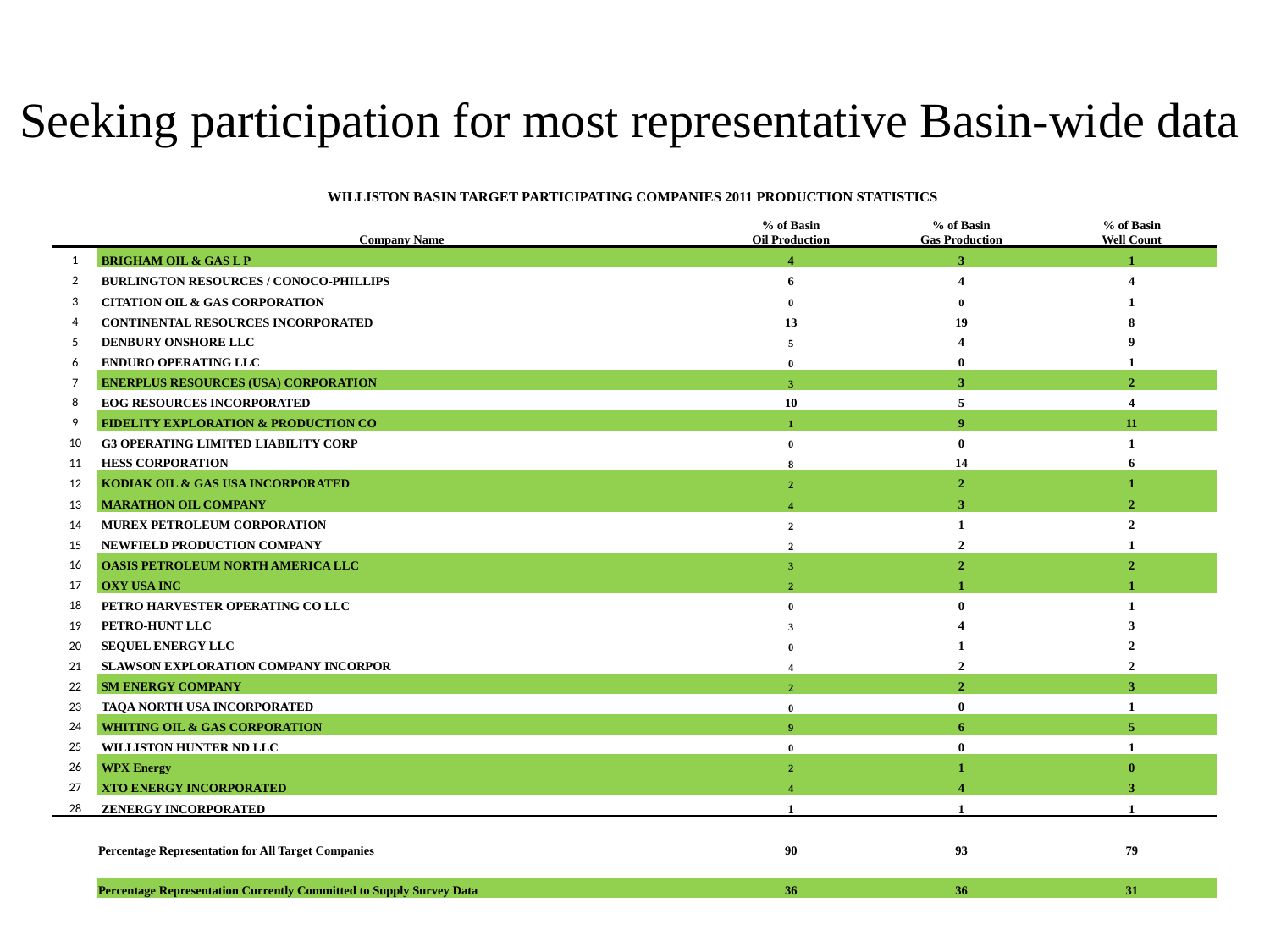

# Seeking participation for most representative Basin-wide data
| WILLISTON BASIN TARGET PARTICIPATING COMPANIES 2011 PRODUCTION STATISTICS |  |  |  |  |
| --- | --- | --- | --- | --- |
|  | Company Name | % of Basin Oil Production | % of Basin Gas Production | % of Basin Well Count |
| 1 | BRIGHAM OIL & GAS L P | 4 | 3 | 1 |
| 2 | BURLINGTON RESOURCES / CONOCO-PHILLIPS | 6 | 4 | 4 |
| 3 | CITATION OIL & GAS CORPORATION | 0 | 0 | 1 |
| 4 | CONTINENTAL RESOURCES INCORPORATED | 13 | 19 | 8 |
| 5 | DENBURY ONSHORE LLC | 5 | 4 | 9 |
| 6 | ENDURO OPERATING LLC | 0 | 0 | 1 |
| 7 | ENERPLUS RESOURCES (USA) CORPORATION | 3 | 3 | 2 |
| 8 | EOG RESOURCES INCORPORATED | 10 | 5 | 4 |
| 9 | FIDELITY EXPLORATION & PRODUCTION CO | 1 | 9 | 11 |
| 10 | G3 OPERATING LIMITED LIABILITY CORP | 0 | 0 | 1 |
| 11 | HESS CORPORATION | 8 | 14 | 6 |
| 12 | KODIAK OIL & GAS USA INCORPORATED | 2 | 2 | 1 |
| 13 | MARATHON OIL COMPANY | 4 | 3 | 2 |
| 14 | MUREX PETROLEUM CORPORATION | 2 | 1 | 2 |
| 15 | NEWFIELD PRODUCTION COMPANY | 2 | 2 | 1 |
| 16 | OASIS PETROLEUM NORTH AMERICA LLC | 3 | 2 | 2 |
| 17 | OXY USA INC | 2 | 1 | 1 |
| 18 | PETRO HARVESTER OPERATING CO LLC | 0 | 0 | 1 |
| 19 | PETRO-HUNT LLC | 3 | 4 | 3 |
| 20 | SEQUEL ENERGY LLC | 0 | 1 | 2 |
| 21 | SLAWSON EXPLORATION COMPANY INCORPOR | 4 | 2 | 2 |
| 22 | SM ENERGY COMPANY | 2 | 2 | 3 |
| 23 | TAQA NORTH USA INCORPORATED | 0 | 0 | 1 |
| 24 | WHITING OIL & GAS CORPORATION | 9 | 6 | 5 |
| 25 | WILLISTON HUNTER ND LLC | 0 | 0 | 1 |
| 26 | WPX Energy | 2 | 1 | 0 |
| 27 | XTO ENERGY INCORPORATED | 4 | 4 | 3 |
| 28 | ZENERGY INCORPORATED | 1 | 1 | 1 |
|  |  |  |  |  |
|  | Percentage Representation for All Target Companies | 90 | 93 | 79 |
|  |  |  |  |  |
|  | Percentage Representation Currently Committed to Supply Survey Data | 36 | 36 | 31 |